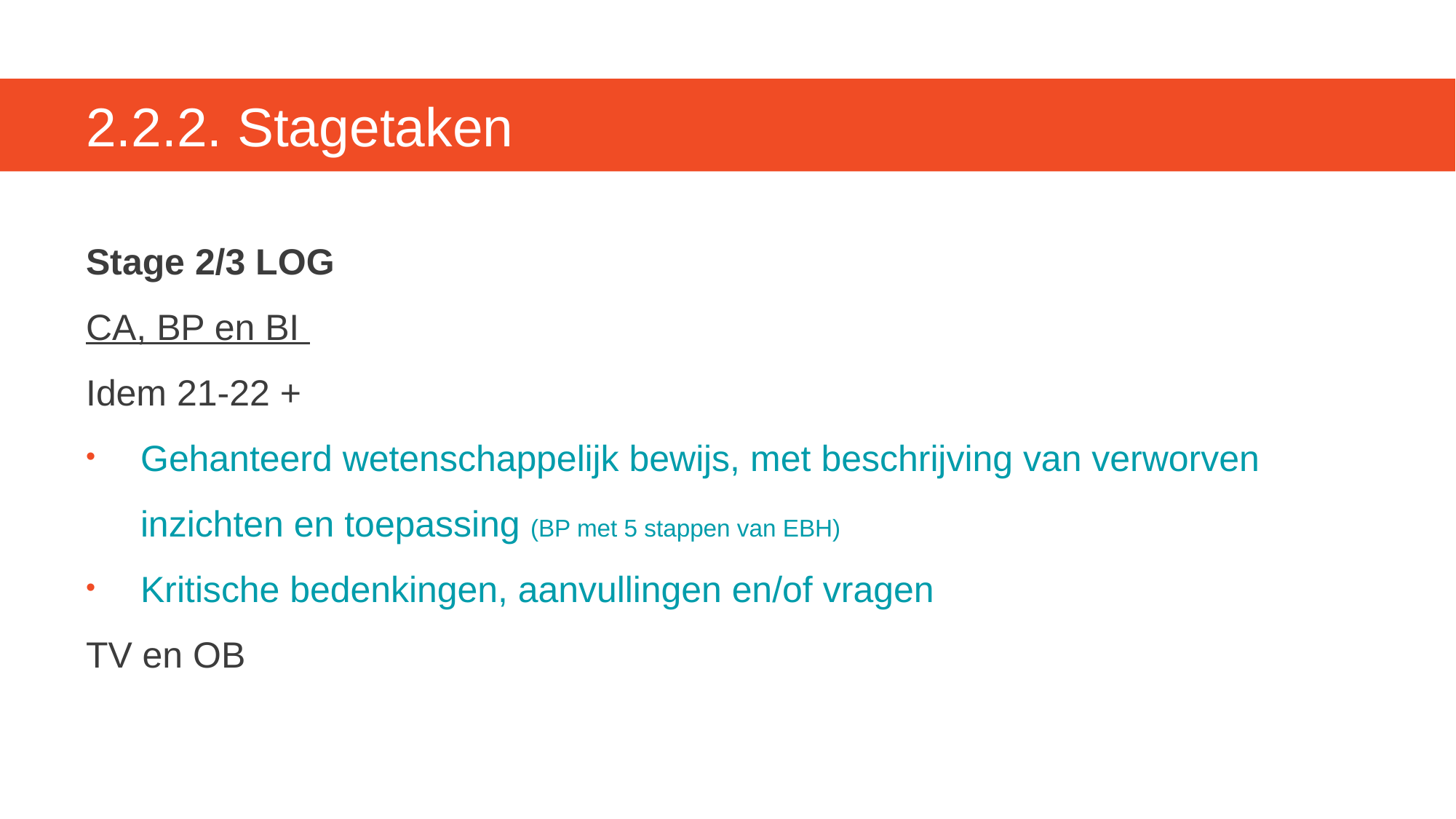

# 2.2.2. Stagetaken
Stage 2/3 LOG
CA, BP en BI
Idem 21-22 +
Gehanteerd wetenschappelijk bewijs, met beschrijving van verworven inzichten en toepassing (BP met 5 stappen van EBH)
Kritische bedenkingen, aanvullingen en/of vragen
TV en OB